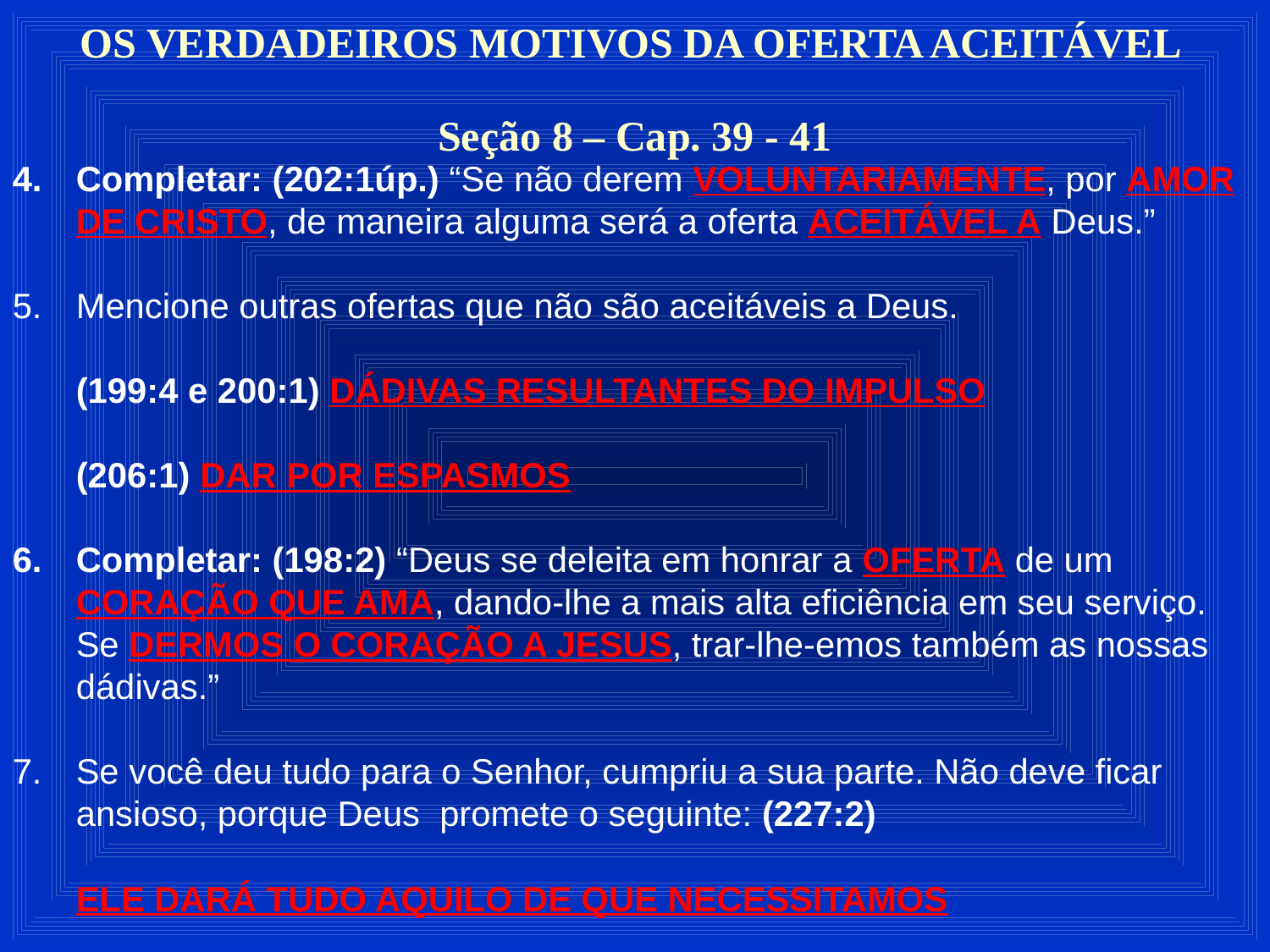

OS VERDADEIROS MOTIVOS DA OFERTA ACEITÁVEL

Seção 8 – Cap. 39 - 41

Completar: (202:1úp.) “Se não derem VOLUNTARIAMENTE, por AMOR DE CRISTO, de maneira alguma será a oferta ACEITÁVEL A Deus.”

Mencione outras ofertas que não são aceitáveis a Deus.

	(199:4 e 200:1) DÁDIVAS RESULTANTES DO IMPULSO

	(206:1) DAR POR ESPASMOS

Completar: (198:2) “Deus se deleita em honrar a OFERTA de um CORAÇÃO QUE AMA, dando-lhe a mais alta eficiência em seu serviço. Se DERMOS O CORAÇÃO A JESUS, trar-lhe-emos também as nossas dádivas.”

Se você deu tudo para o Senhor, cumpriu a sua parte. Não deve ficar ansioso, porque Deus  promete o seguinte: (227:2)

	ELE DARÁ TUDO AQUILO DE QUE NECESSITAMOS